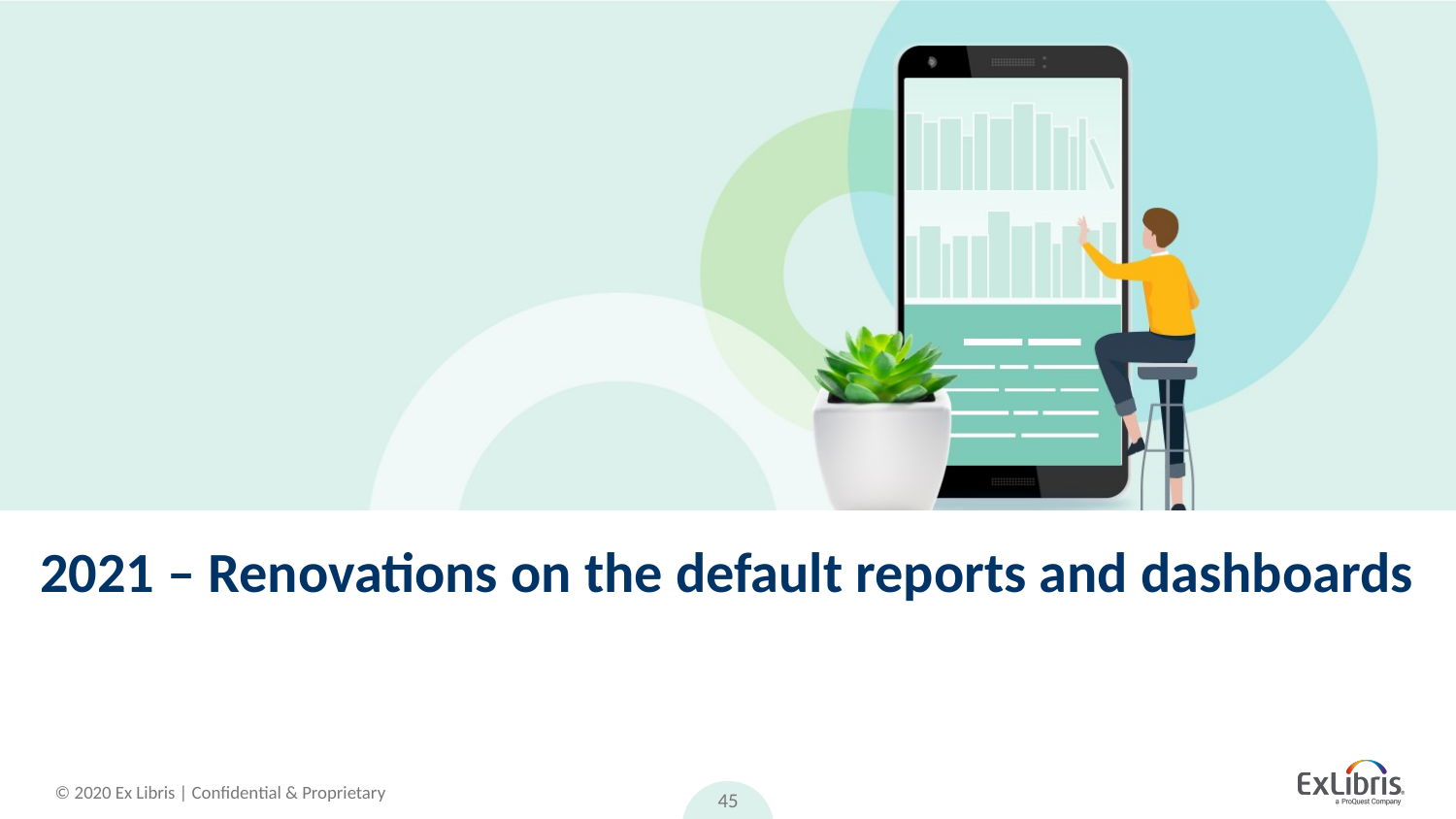

# 2021 – Renovations on the default reports and dashboards
45